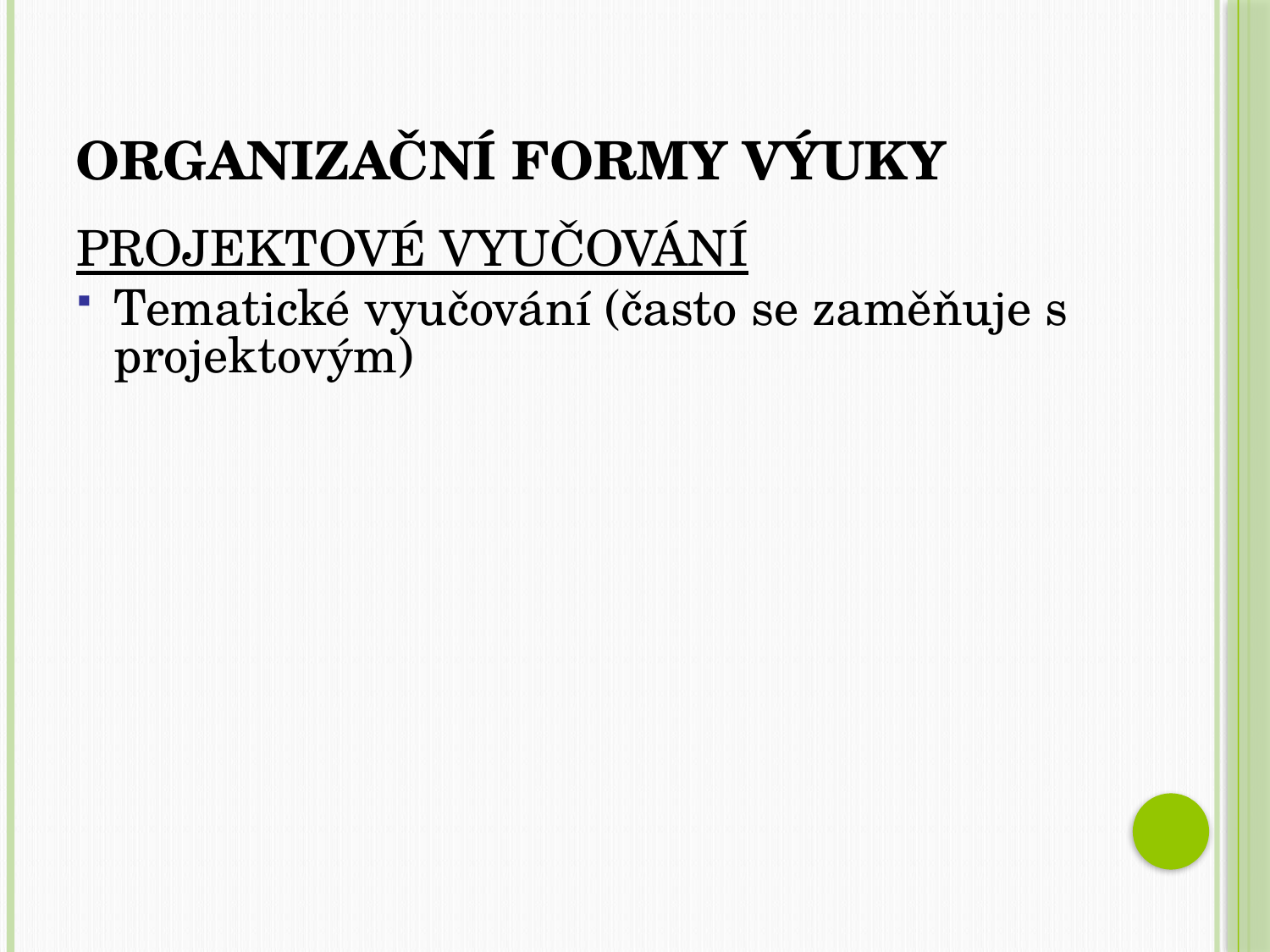

# Organizační formy výuky
PROJEKTOVÉ VYUČOVÁNÍ
Tematické vyučování (často se zaměňuje s projektovým)